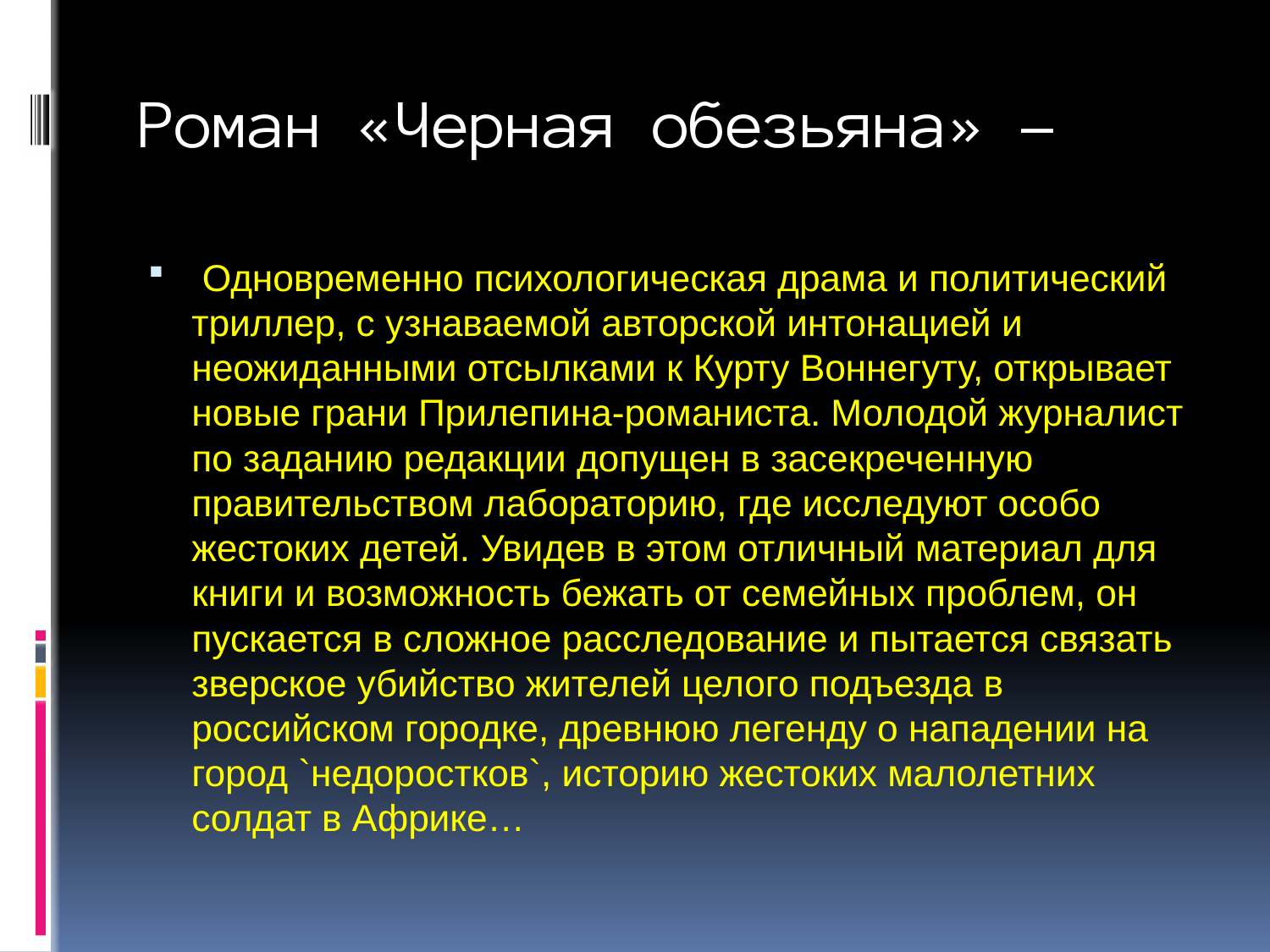

# Роман «Черная обезьяна» -
 Одновременно психологическая драма и политический триллер, с узнаваемой авторской интонацией и неожиданными отсылками к Курту Воннегуту, открывает новые грани Прилепина-романиста. Молодой журналист по заданию редакции допущен в засекреченную правительством лабораторию, где исследуют особо жестоких детей. Увидев в этом отличный материал для книги и возможность бежать от семейных проблем, он пускается в сложное расследование и пытается связать зверское убийство жителей целого подъезда в российском городке, древнюю легенду о нападении на город `недоростков`, историю жестоких малолетних солдат в Африке…